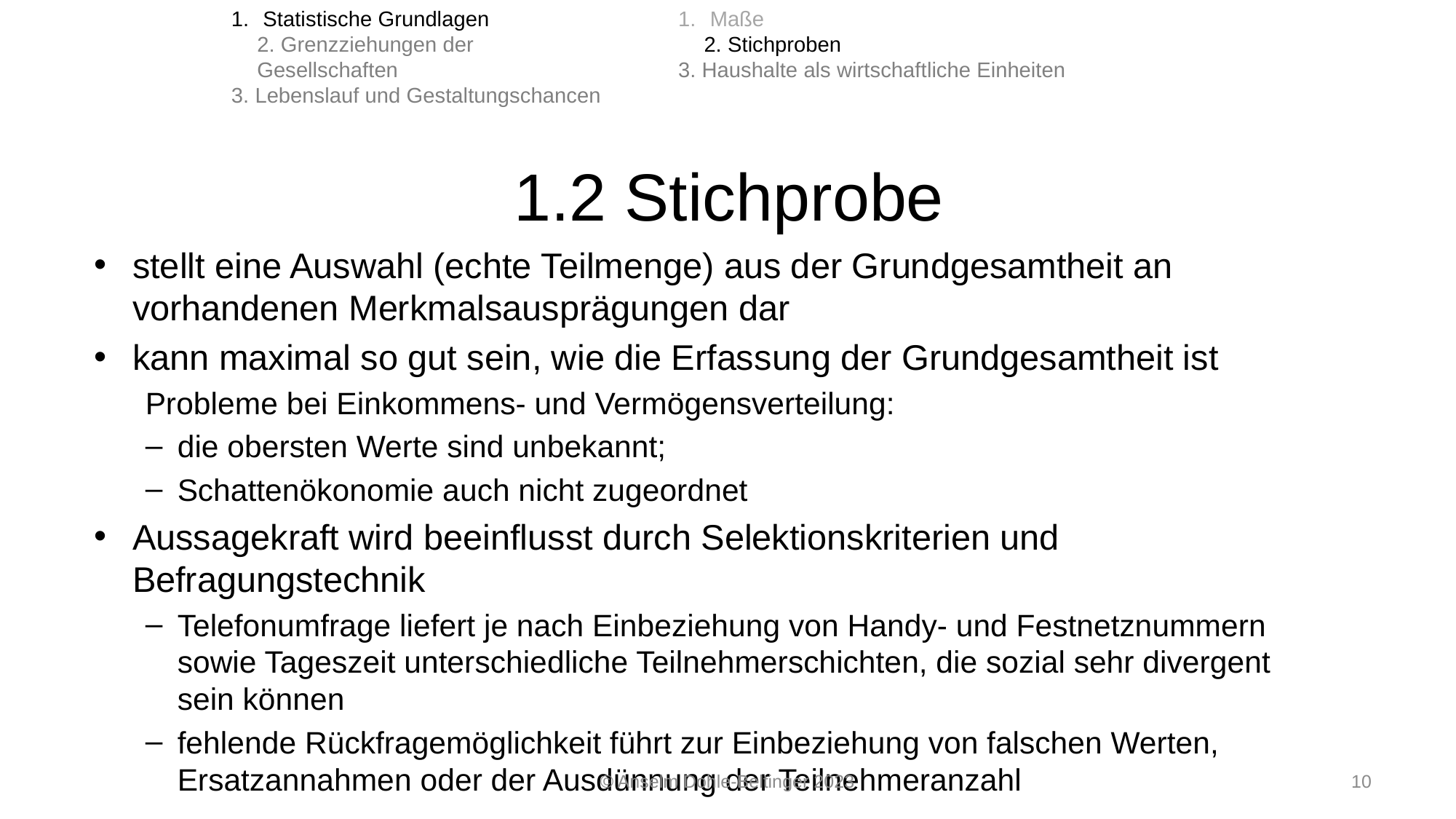

Statistische Grundlagen
2. Grenzziehungen der Gesellschaften
3. Lebenslauf und Gestaltungschancen
 Maße
2. Stichproben
3. Haushalte als wirtschaftliche Einheiten
# 1.2 Stichprobe
stellt eine Auswahl (echte Teilmenge) aus der Grundgesamtheit an vorhandenen Merkmalsausprägungen dar
kann maximal so gut sein, wie die Erfassung der Grundgesamtheit ist
Probleme bei Einkommens- und Vermögensverteilung:
die obersten Werte sind unbekannt;
Schattenökonomie auch nicht zugeordnet
Aussagekraft wird beeinflusst durch Selektionskriterien und Befragungstechnik
Telefonumfrage liefert je nach Einbeziehung von Handy- und Festnetznummern sowie Tageszeit unterschiedliche Teilnehmerschichten, die sozial sehr divergent sein können
fehlende Rückfragemöglichkeit führt zur Einbeziehung von falschen Werten, Ersatzannahmen oder der Ausdünnung der Teilnehmeranzahl
© Anselm Dohle-Beltinger 2023
10